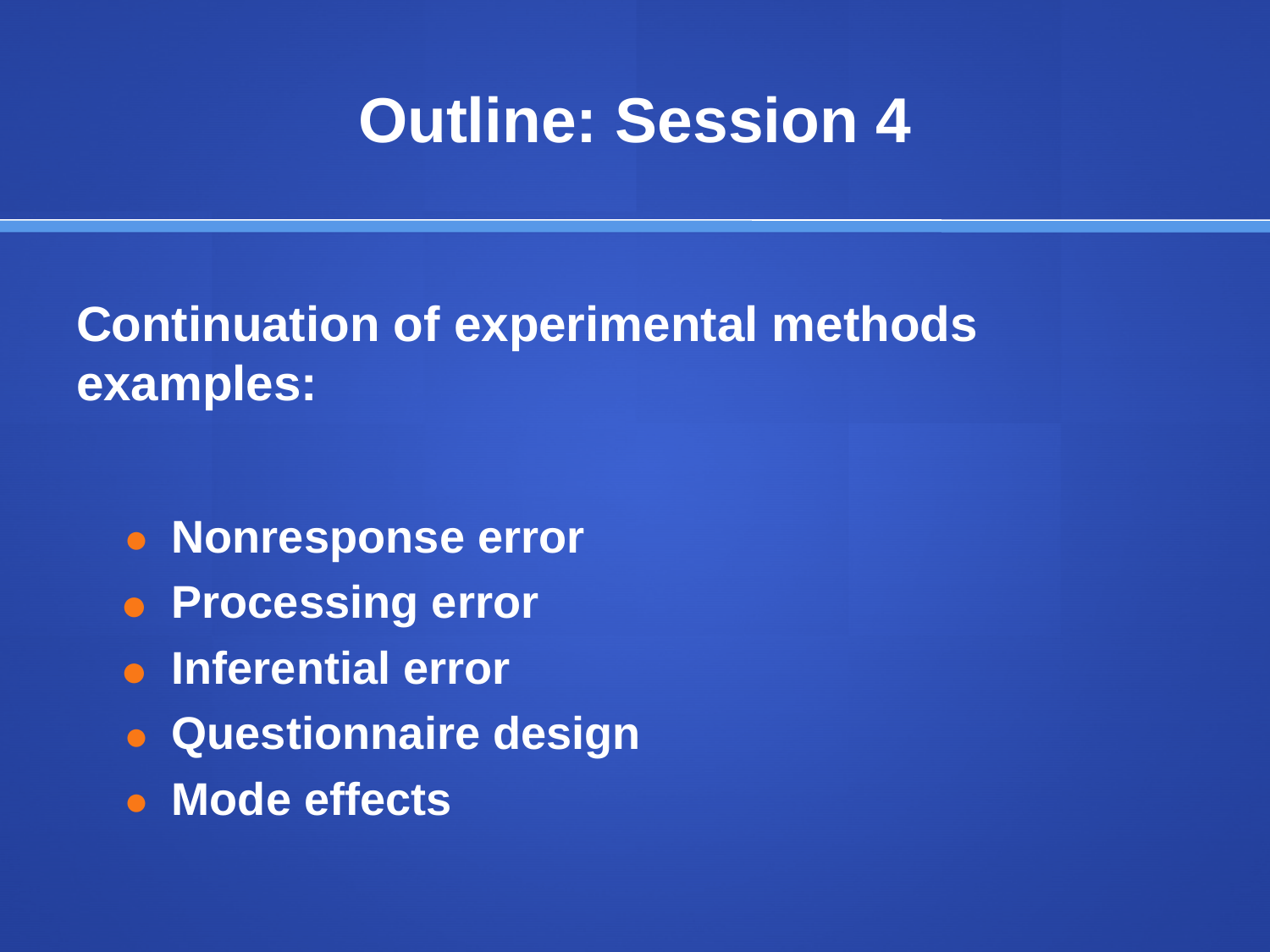

# Outline: Session 4
Continuation of experimental methods examples:

Nonresponse error
Processing error
Inferential error
Questionnaire design
Mode effects